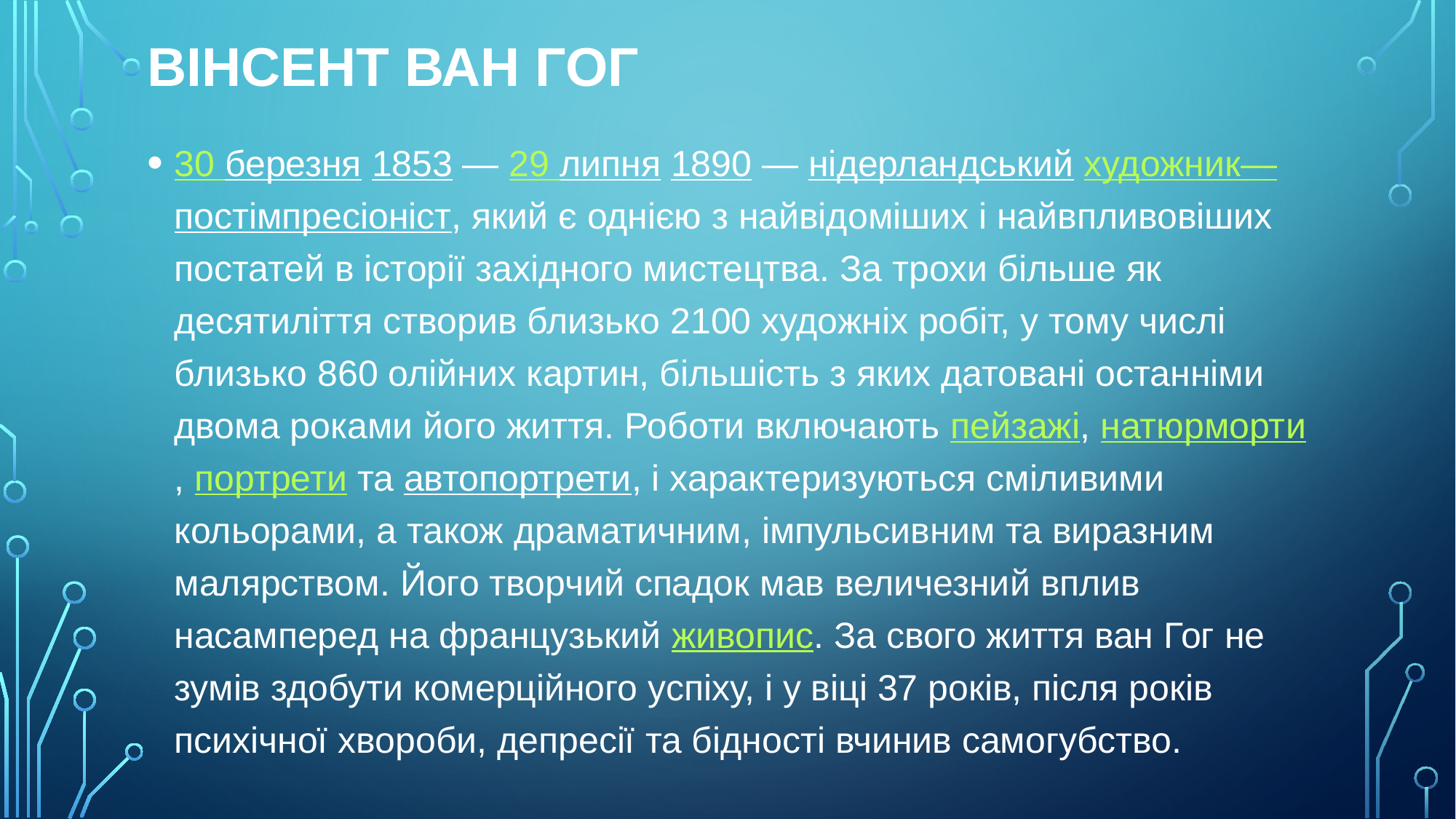

# Вінсент ван гог
30 березня 1853 — 29 липня 1890 — нідерландський художник—постімпресіоніст, який є однією з найвідоміших і найвпливовіших постатей в історії західного мистецтва. За трохи більше як десятиліття створив близько 2100 художніх робіт, у тому числі близько 860 олійних картин, більшість з яких датовані останніми двома роками його життя. Роботи включають пейзажі, натюрморти, портрети та автопортрети, і характеризуються сміливими кольорами, а також драматичним, імпульсивним та виразним малярством. Його творчий спадок мав величезний вплив насамперед на французький живопис. За свого життя ван Гог не зумів здобути комерційного успіху, і у віці 37 років, після років психічної хвороби, депресії та бідності вчинив самогубство.